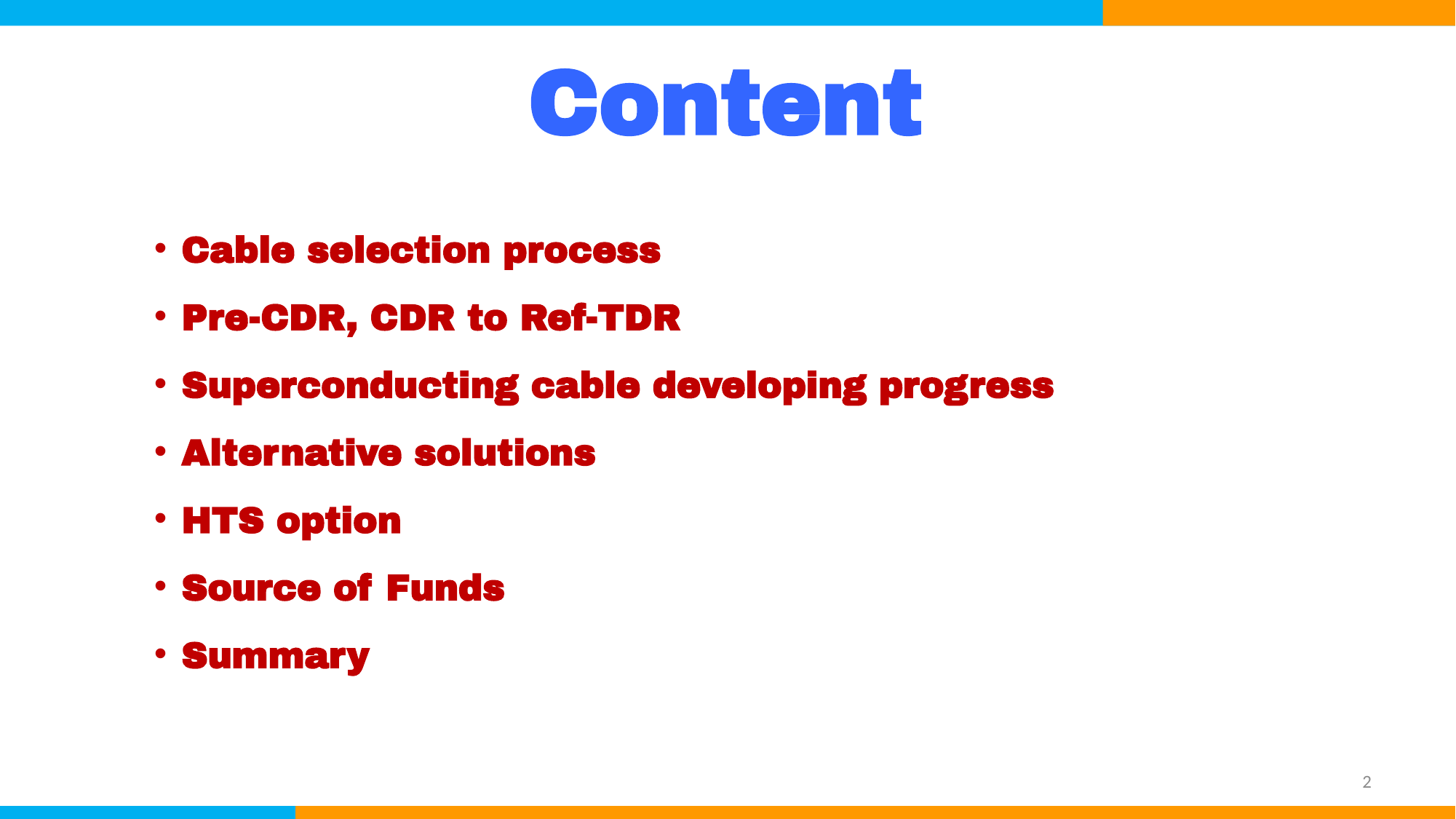

# Content
Cable selection process
Pre-CDR, CDR to Ref-TDR
Superconducting cable developing progress
Alternative solutions
HTS option
Source of Funds
Summary
2